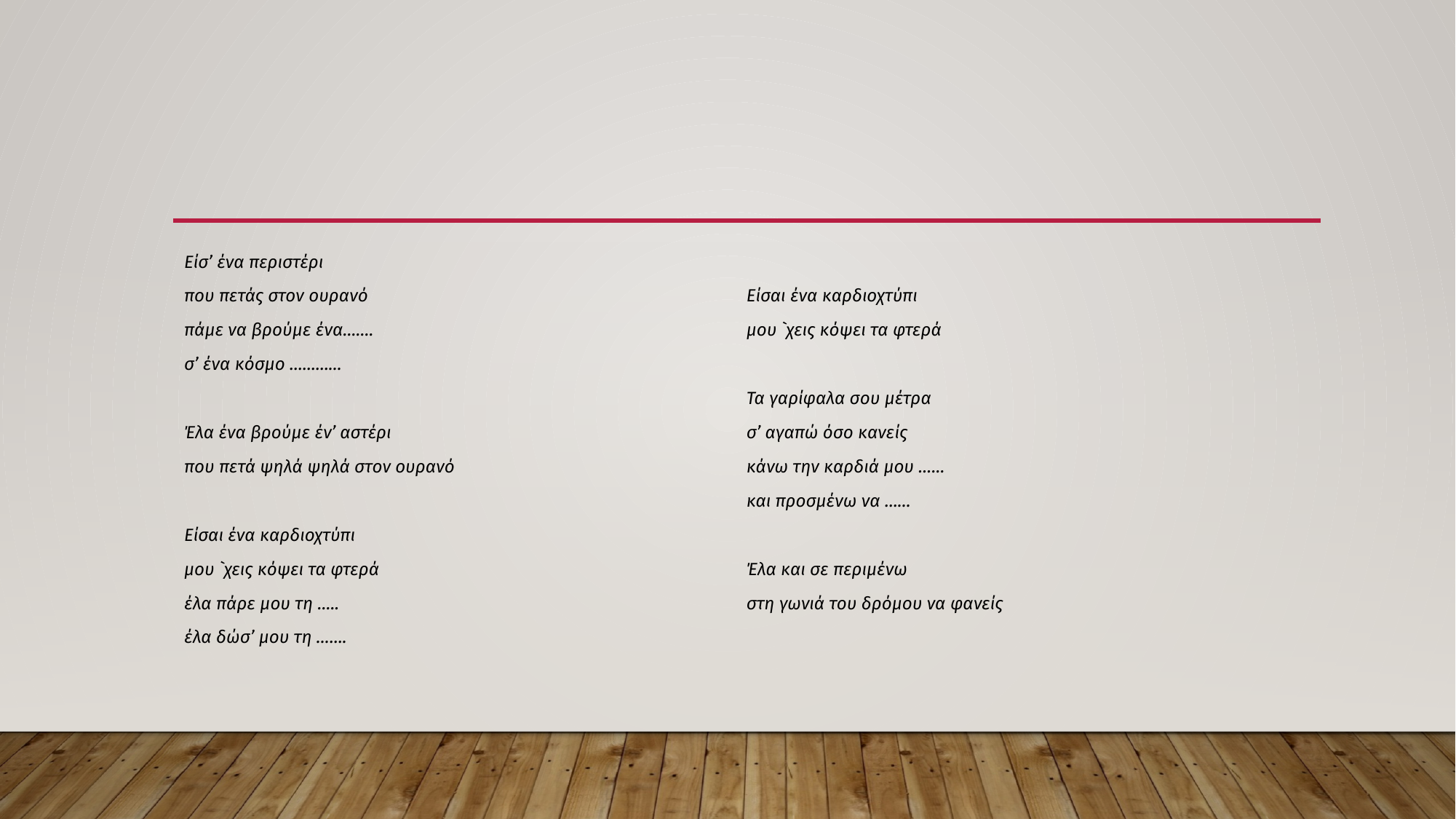

#
Είσ’ ένα περιστέρι
που πετάς στον ουρανό
πάμε να βρούμε ένα…….
σ’ ένα κόσμο …………

Έλα ένα βρούμε έν’ αστέρι
που πετά ψηλά ψηλά στον ουρανό

Είσαι ένα καρδιοχτύπι
μου `χεις κόψει τα φτερά
έλα πάρε μου τη …..
έλα δώσ’ μου τη …….

Είσαι ένα καρδιοχτύπι
μου `χεις κόψει τα φτερά

Τα γαρίφαλα σου μέτρα
σ’ αγαπώ όσο κανείς
κάνω την καρδιά μου ……
και προσμένω να ……

Έλα και σε περιμένω
στη γωνιά του δρόμου να φανείς